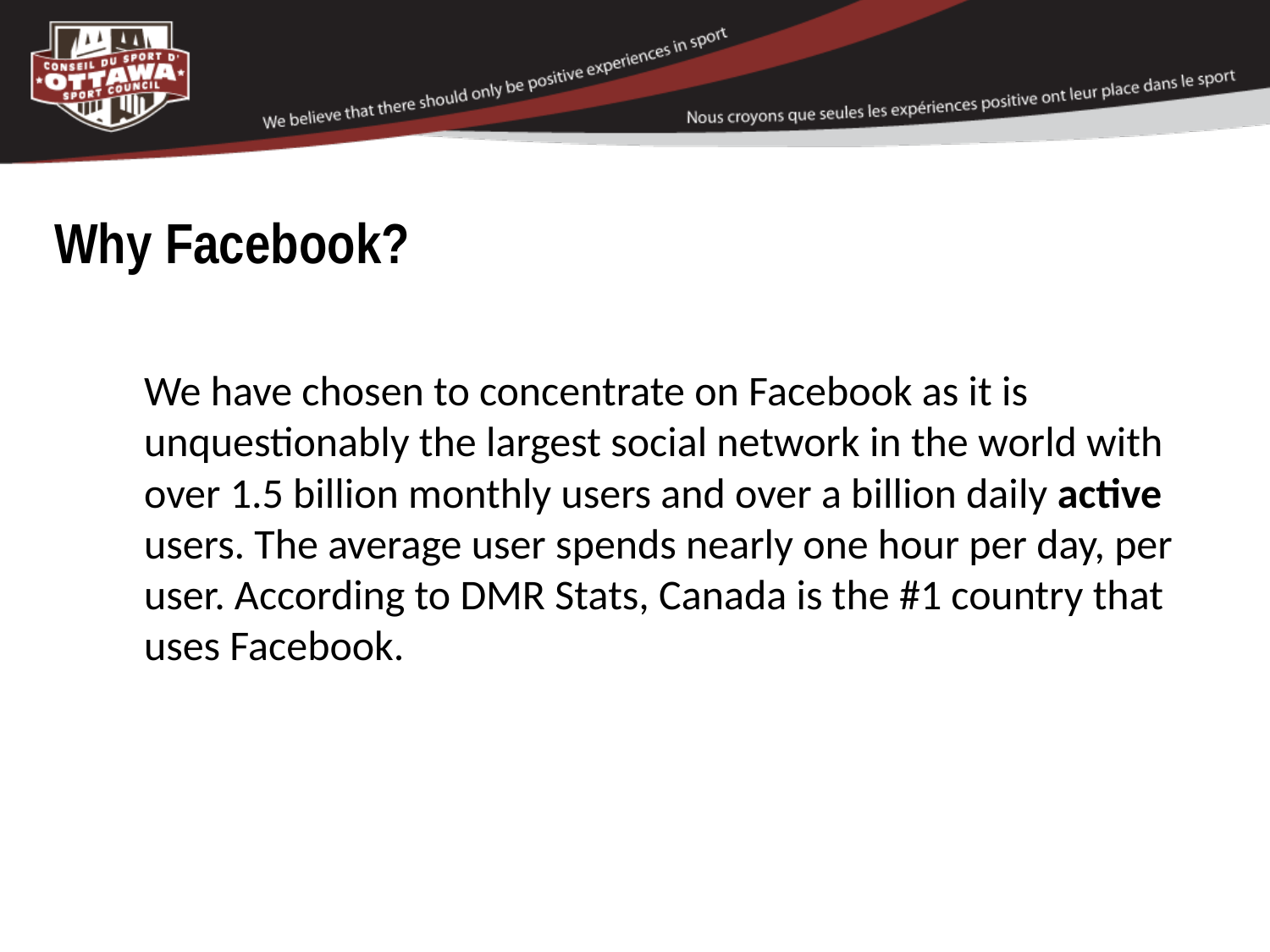

# Why Facebook?

We have chosen to concentrate on Facebook as it is unquestionably the largest social network in the world with over 1.5 billion monthly users and over a billion daily active users. The average user spends nearly one hour per day, per user. According to DMR Stats, Canada is the #1 country that uses Facebook.